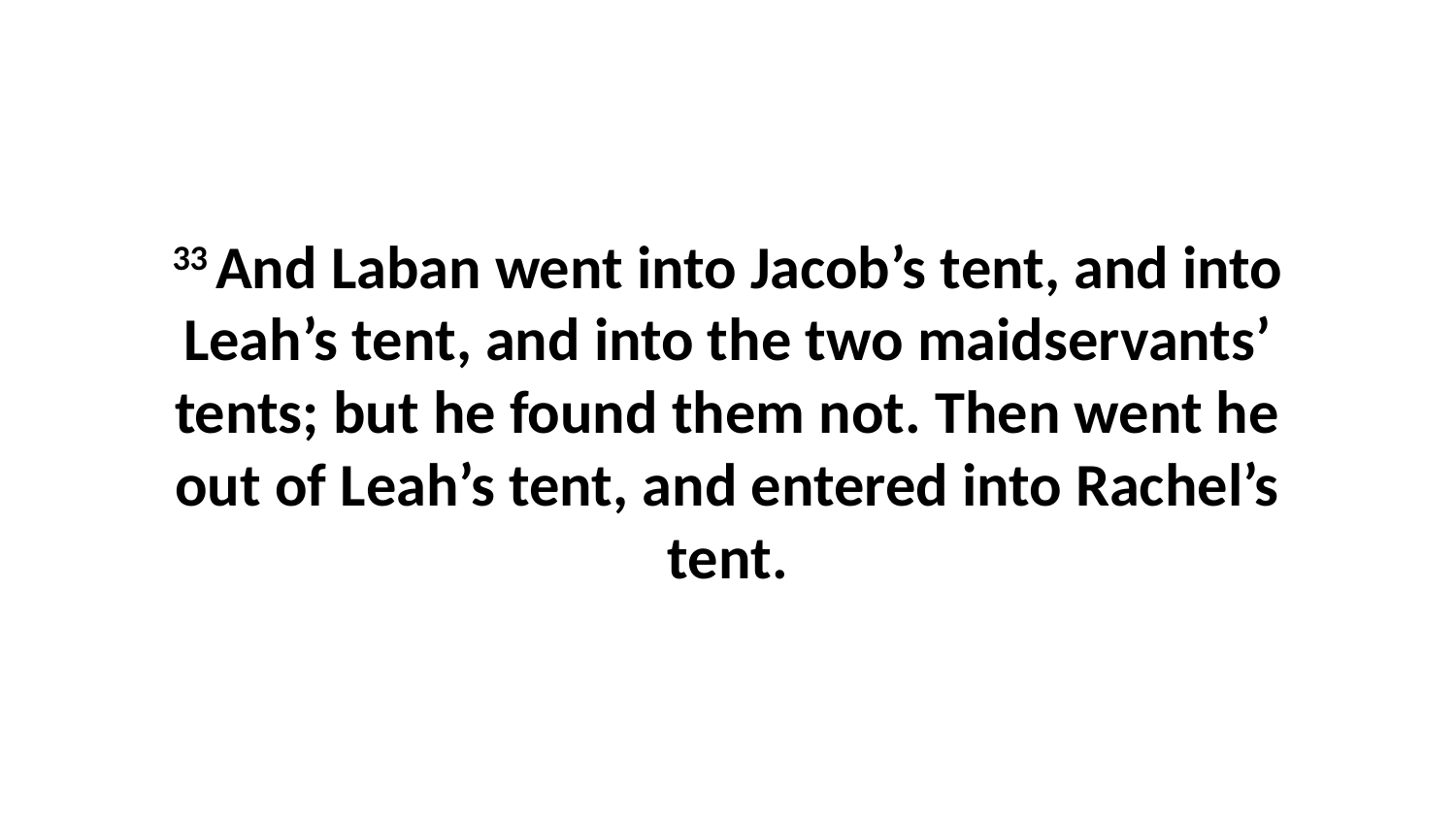

33 And Laban went into Jacob’s tent, and into Leah’s tent, and into the two maidservants’ tents; but he found them not. Then went he out of Leah’s tent, and entered into Rachel’s tent.